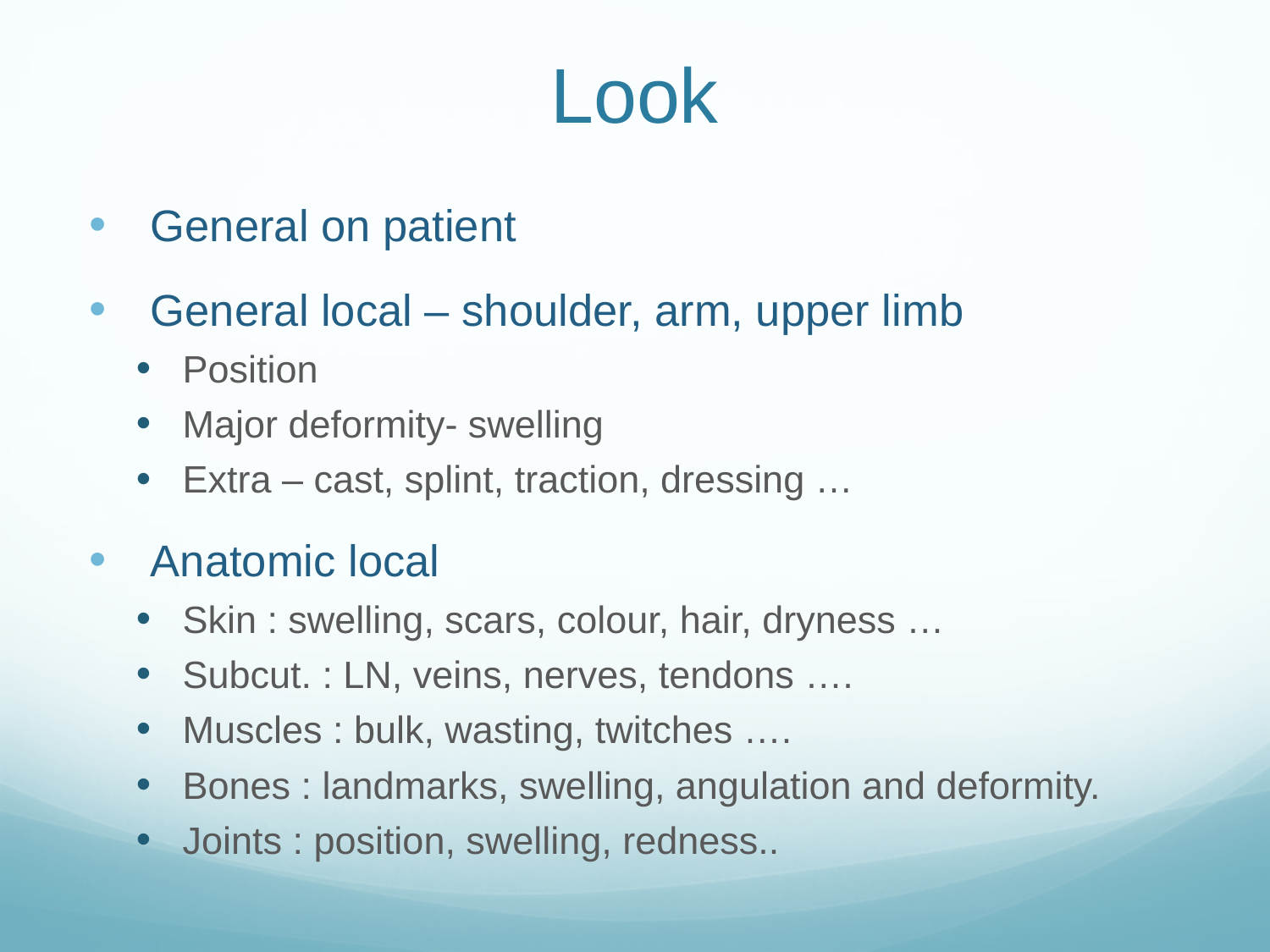

# Look
General on patient
General local – shoulder, arm, upper limb
Position
Major deformity- swelling
Extra – cast, splint, traction, dressing …
Anatomic local
Skin : swelling, scars, colour, hair, dryness …
Subcut. : LN, veins, nerves, tendons ….
Muscles : bulk, wasting, twitches ….
Bones : landmarks, swelling, angulation and deformity.
Joints : position, swelling, redness..